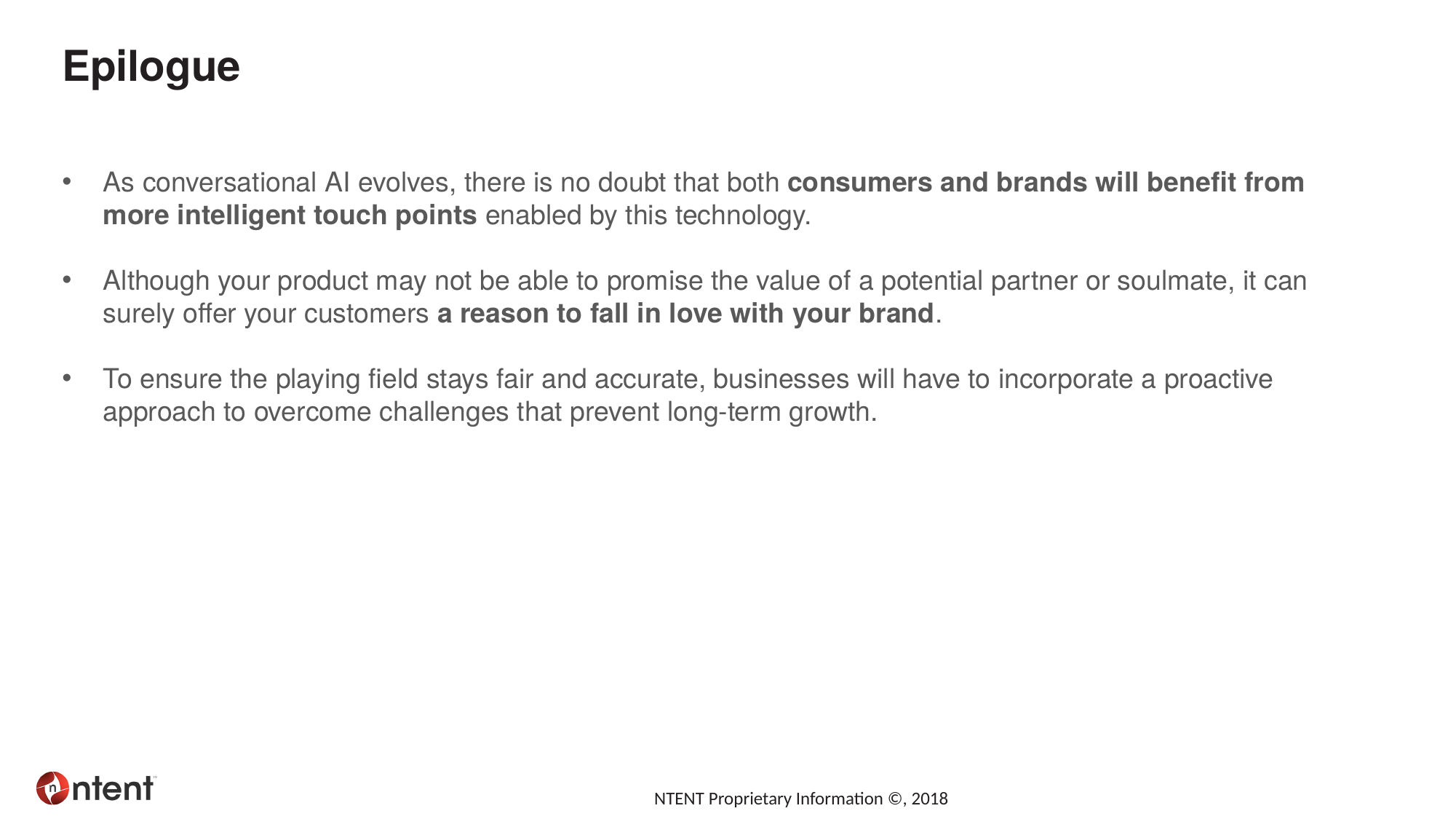

# Epilogue
As conversational AI evolves, there is no doubt that both consumers and brands will benefit from more intelligent touch points enabled by this technology.

Although your product may not be able to promise the value of a potential partner or soulmate, it can surely offer your customers a reason to fall in love with your brand.

To ensure the playing field stays fair and accurate, businesses will have to incorporate a proactive approach to overcome challenges that prevent long-term growth.

HOME
AUTOMATION
NTENT Proprietary Information ©, 2018